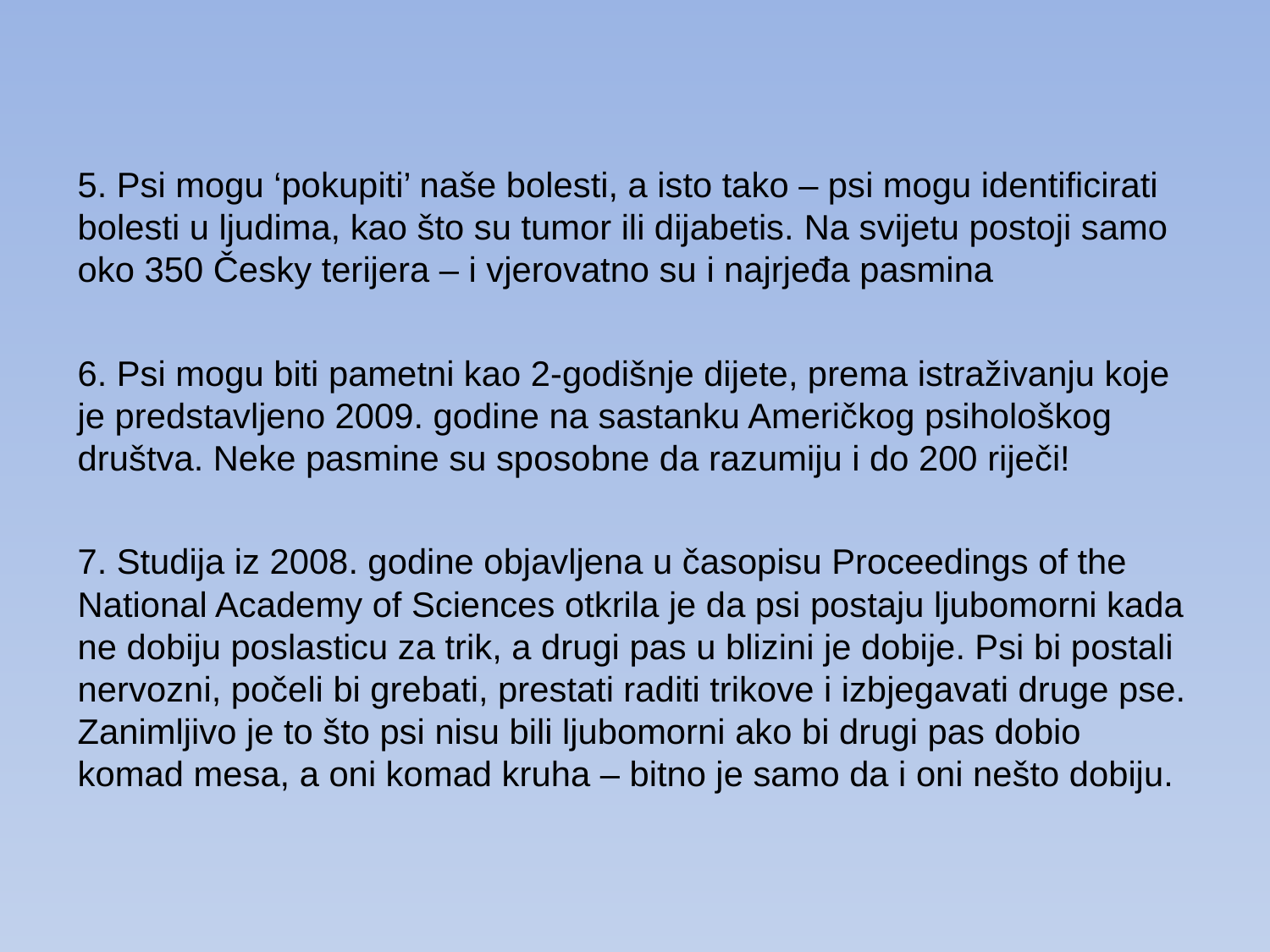

5. Psi mogu ‘pokupiti’ naše bolesti, a isto tako – psi mogu identificirati bolesti u ljudima, kao što su tumor ili dijabetis. Na svijetu postoji samo oko 350 Česky terijera – i vjerovatno su i najrjeđa pasmina

6. Psi mogu biti pametni kao 2-godišnje dijete, prema istraživanju koje je predstavljeno 2009. godine na sastanku Američkog psihološkog društva. Neke pasmine su sposobne da razumiju i do 200 riječi!

7. Studija iz 2008. godine objavljena u časopisu Proceedings of the National Academy of Sciences otkrila je da psi postaju ljubomorni kada ne dobiju poslasticu za trik, a drugi pas u blizini je dobije. Psi bi postali nervozni, počeli bi grebati, prestati raditi trikove i izbjegavati druge pse. Zanimljivo je to što psi nisu bili ljubomorni ako bi drugi pas dobio komad mesa, a oni komad kruha – bitno je samo da i oni nešto dobiju.